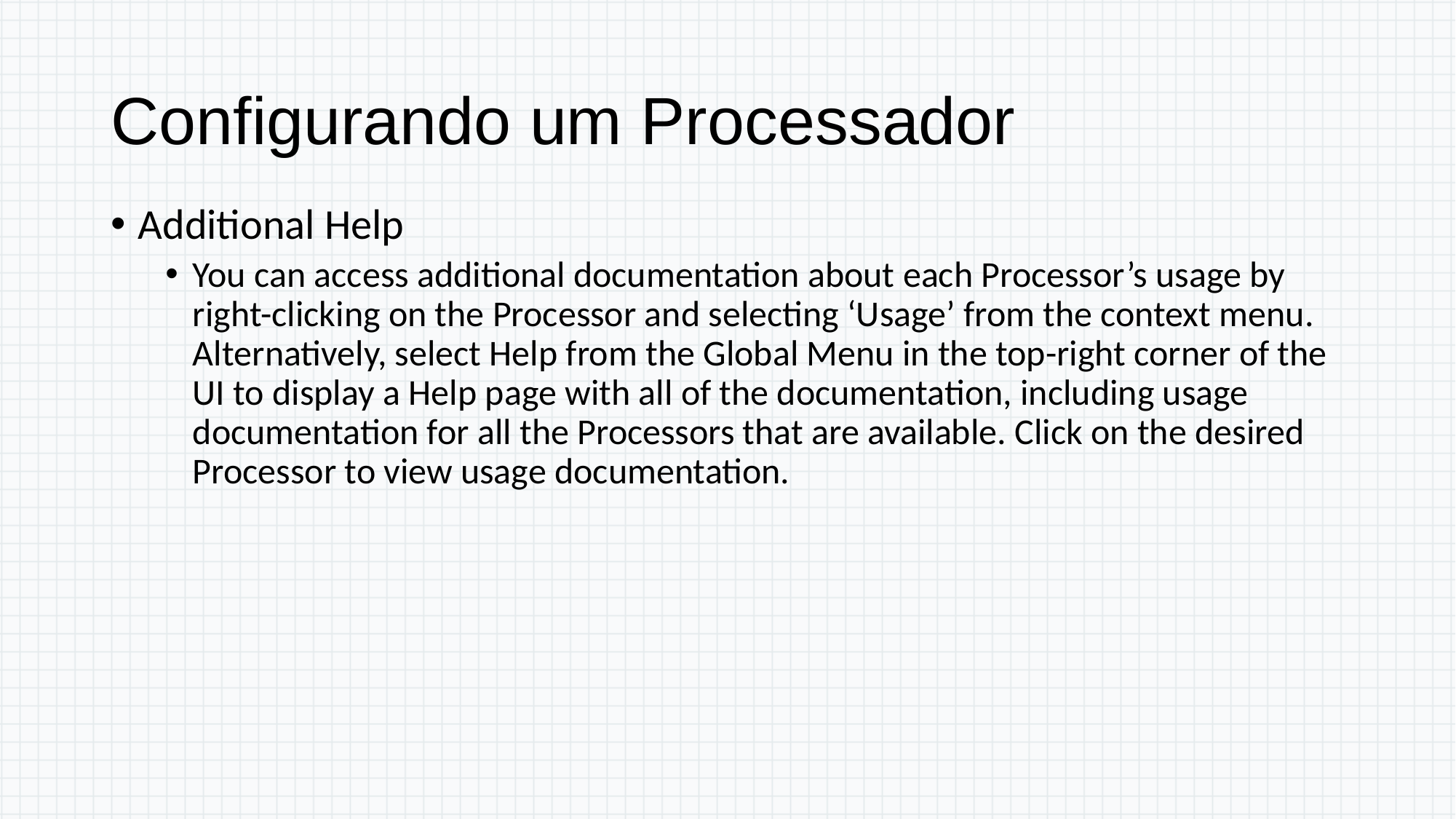

# Configurando um Processador
Additional Help
You can access additional documentation about each Processor’s usage by right-clicking on the Processor and selecting ‘Usage’ from the context menu. Alternatively, select Help from the Global Menu in the top-right corner of the UI to display a Help page with all of the documentation, including usage documentation for all the Processors that are available. Click on the desired Processor to view usage documentation.